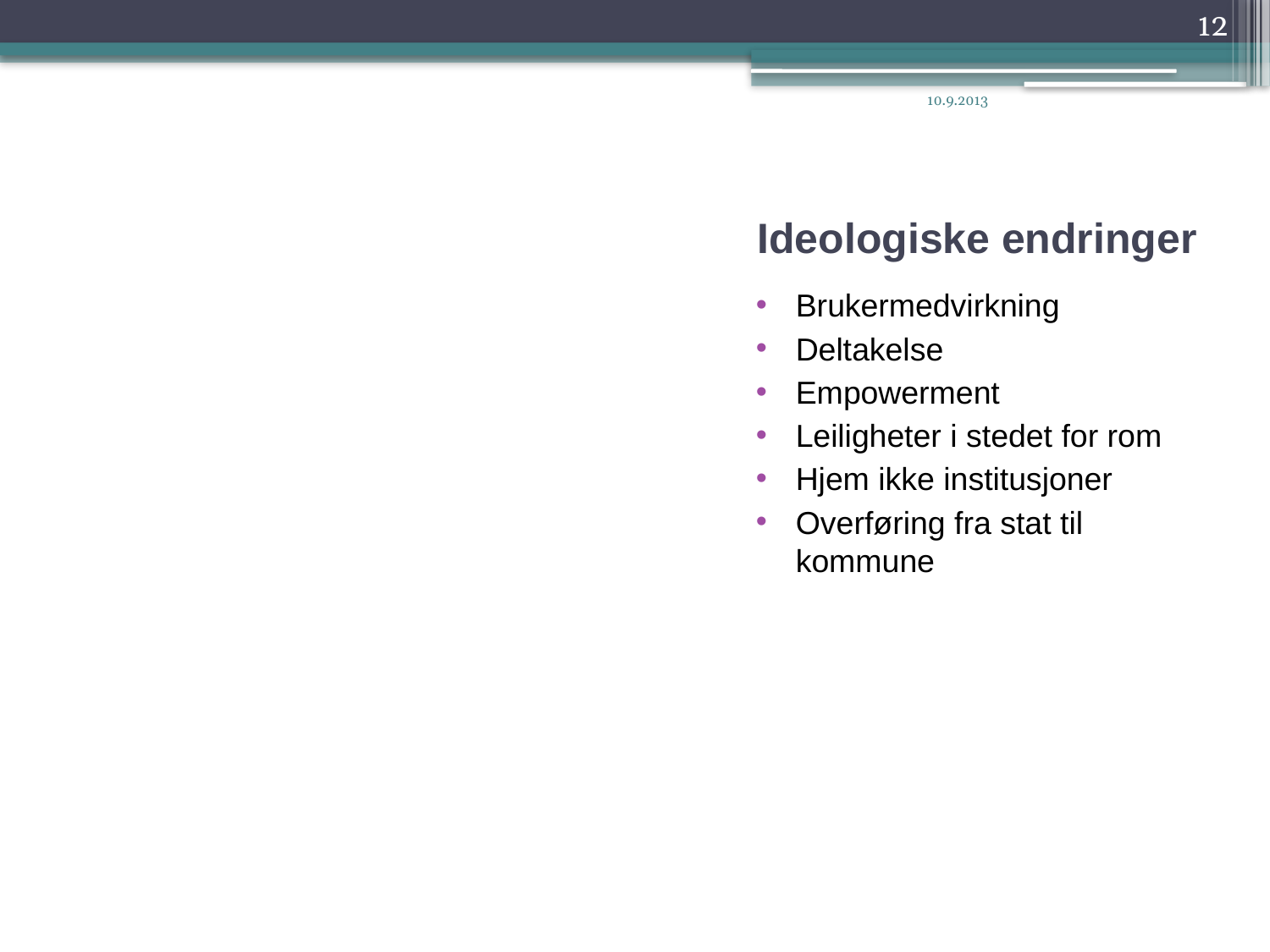

12
10.9.2013

# Ideologiske endringer
Brukermedvirkning
Deltakelse
Empowerment
Leiligheter i stedet for rom
Hjem ikke institusjoner
Overføring fra stat til kommune